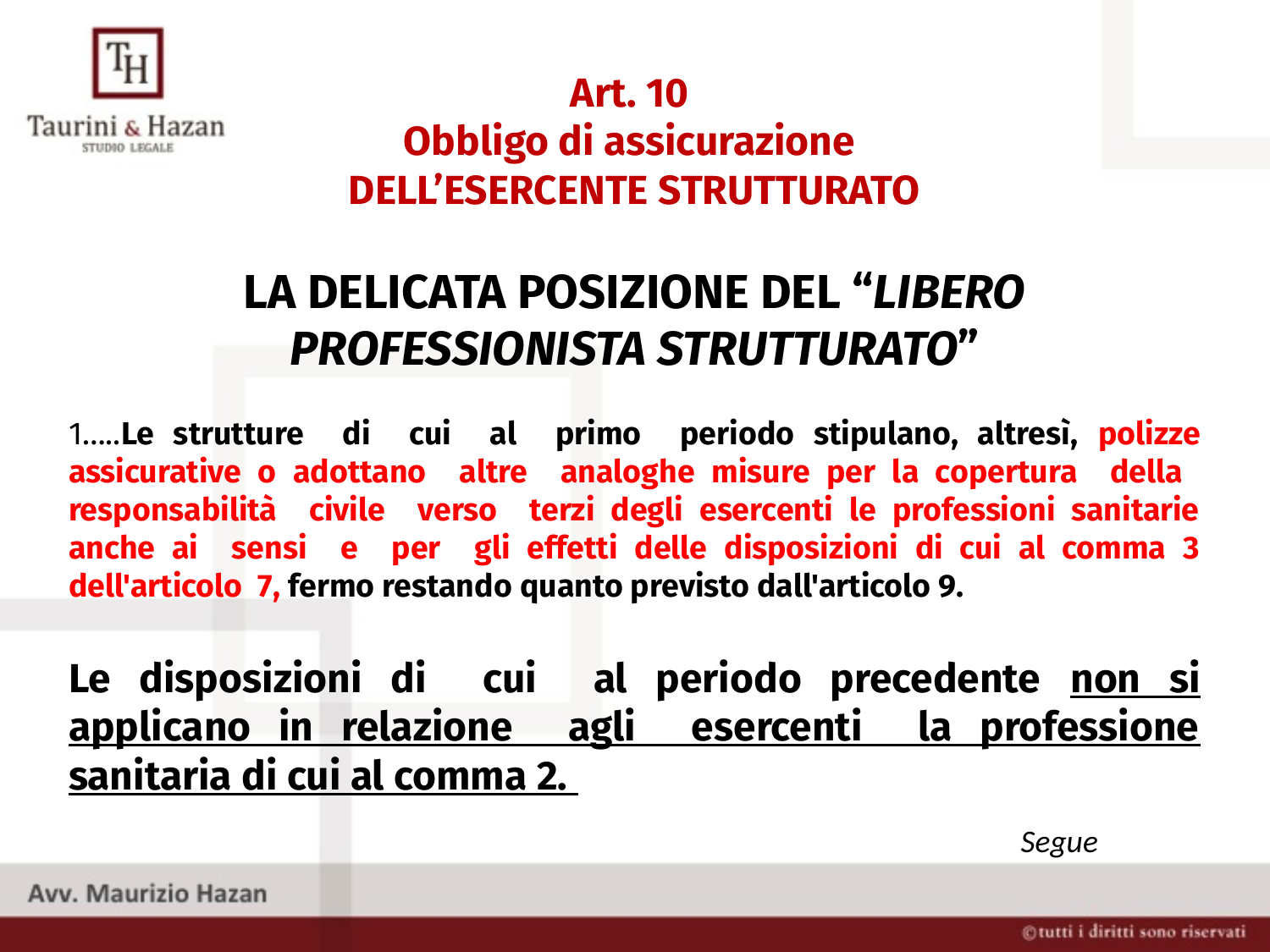

Art. 10
Obbligo di assicurazione
DELL’ESERCENTE STRUTTURATO

LA DELICATA POSIZIONE DEL “LIBERO PROFESSIONISTA STRUTTURATO”

1…..Le strutture  di  cui  al  primo  periodo stipulano, altresì, polizze assicurative o adottano  altre  analoghe misure per la copertura  della  responsabilità  civile  verso  terzi degli esercenti le professioni sanitarie anche ai  sensi  e  per  gli effetti delle disposizioni di cui al comma 3 dell'articolo  7, fermo restando quanto previsto dall'articolo 9.

Le disposizioni di  cui  al periodo precedente non si applicano in relazione  agli  esercenti  la professione sanitaria di cui al comma 2.

   Segue